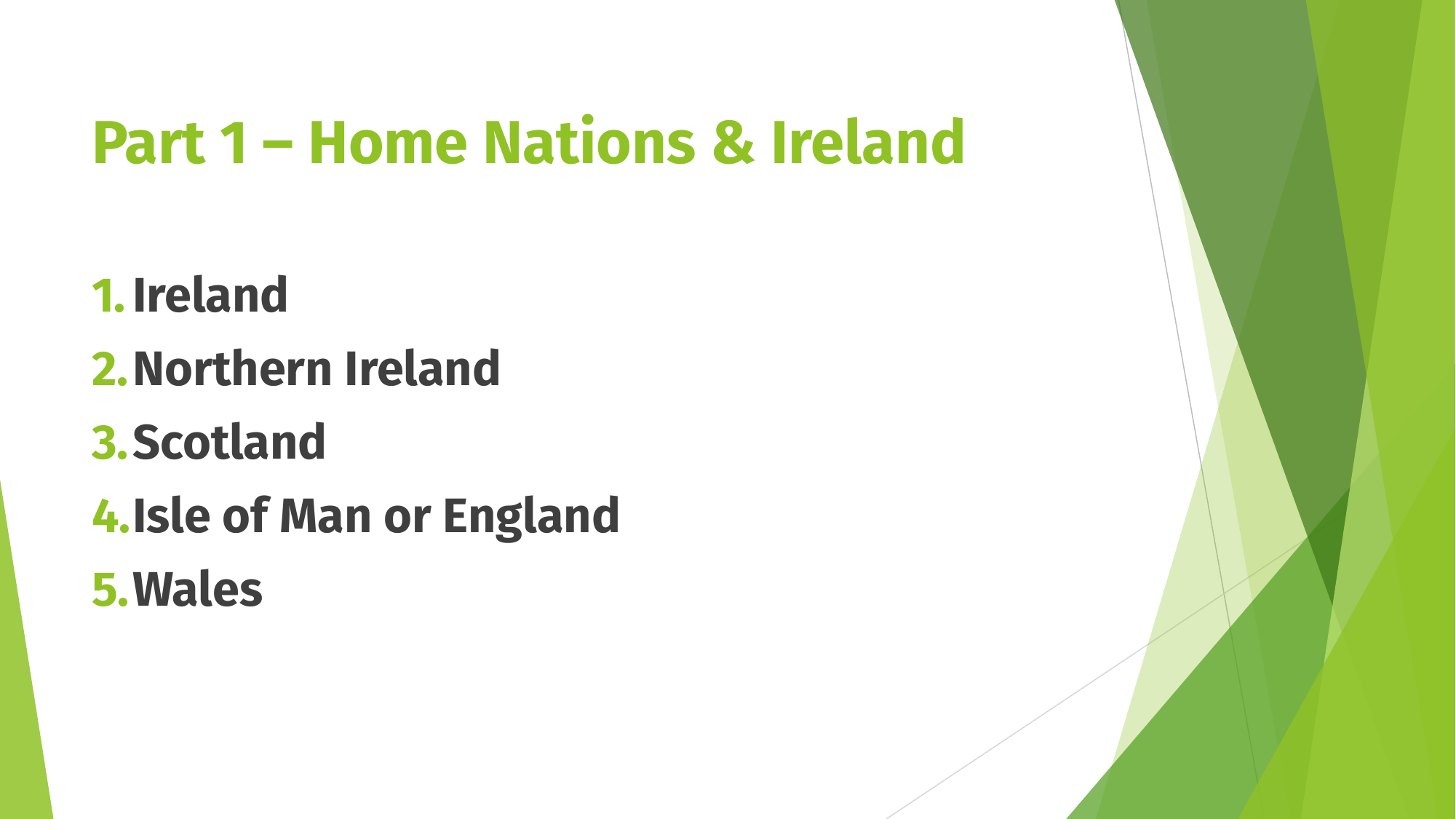

# Part 1 – Home Nations & Ireland
Ireland
Northern Ireland
Scotland
Isle of Man or England
Wales